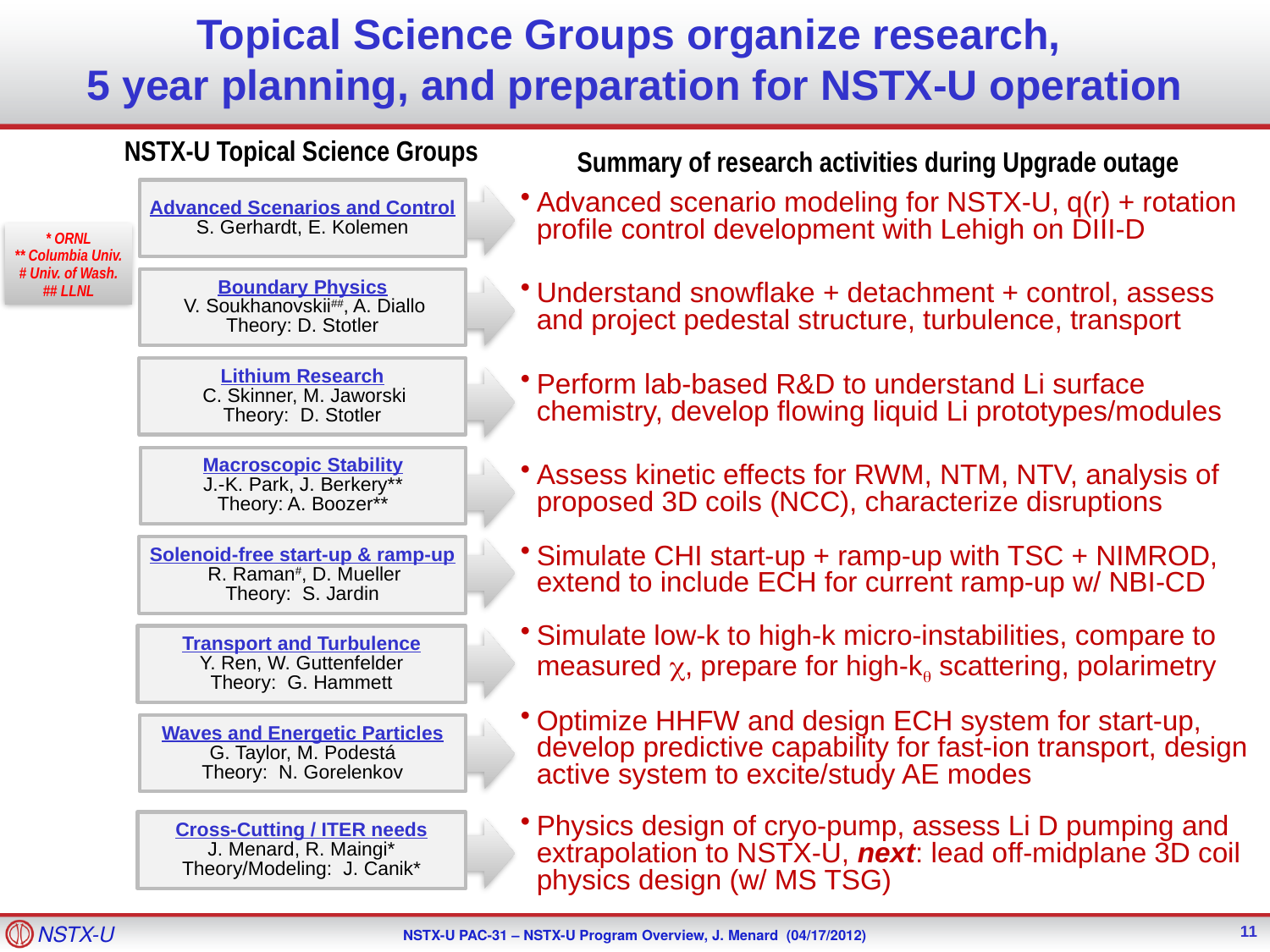

# Topical Science Groups organize research, 5 year planning, and preparation for NSTX-U operation
NSTX-U Topical Science Groups
Summary of research activities during Upgrade outage
Advanced Scenarios and Control
S. Gerhardt, E. Kolemen

Advanced scenario modeling for NSTX-U, q(r) + rotation profile control development with Lehigh on DIII-D
* ORNL
** Columbia Univ.
# Univ. of Wash.
## LLNL
Boundary Physics
 V. Soukhanovskii##, A. Diallo
Theory: D. Stotler

Understand snowflake + detachment + control, assess and project pedestal structure, turbulence, transport
Lithium Research
 C. Skinner, M. Jaworski
Theory:  D. Stotler

Perform lab-based R&D to understand Li surface chemistry, develop flowing liquid Li prototypes/modules
Macroscopic Stability
J.-K. Park, J. Berkery**
Theory: A. Boozer**

Assess kinetic effects for RWM, NTM, NTV, analysis of proposed 3D coils (NCC), characterize disruptions
Solenoid-free start-up & ramp-up
 R. Raman#, D. Mueller
Theory:  S. Jardin

Simulate CHI start-up + ramp-up with TSC + NIMROD, extend to include ECH for current ramp-up w/ NBI-CD
Simulate low-k to high-k micro-instabilities, compare to measured χ, prepare for high-kθ scattering, polarimetry
Transport and Turbulence
Y. Ren, W. Guttenfelder
Theory:  G. Hammett

Optimize HHFW and design ECH system for start-up, develop predictive capability for fast-ion transport, design active system to excite/study AE modes
Waves and Energetic Particles
G. Taylor, M. Podestá
Theory:  N. Gorelenkov

Cross-Cutting / ITER needs
J. Menard, R. Maingi*
Theory/Modeling:  J. Canik*
Physics design of cryo-pump, assess Li D pumping and extrapolation to NSTX-U, next: lead off-midplane 3D coil physics design (w/ MS TSG)

11